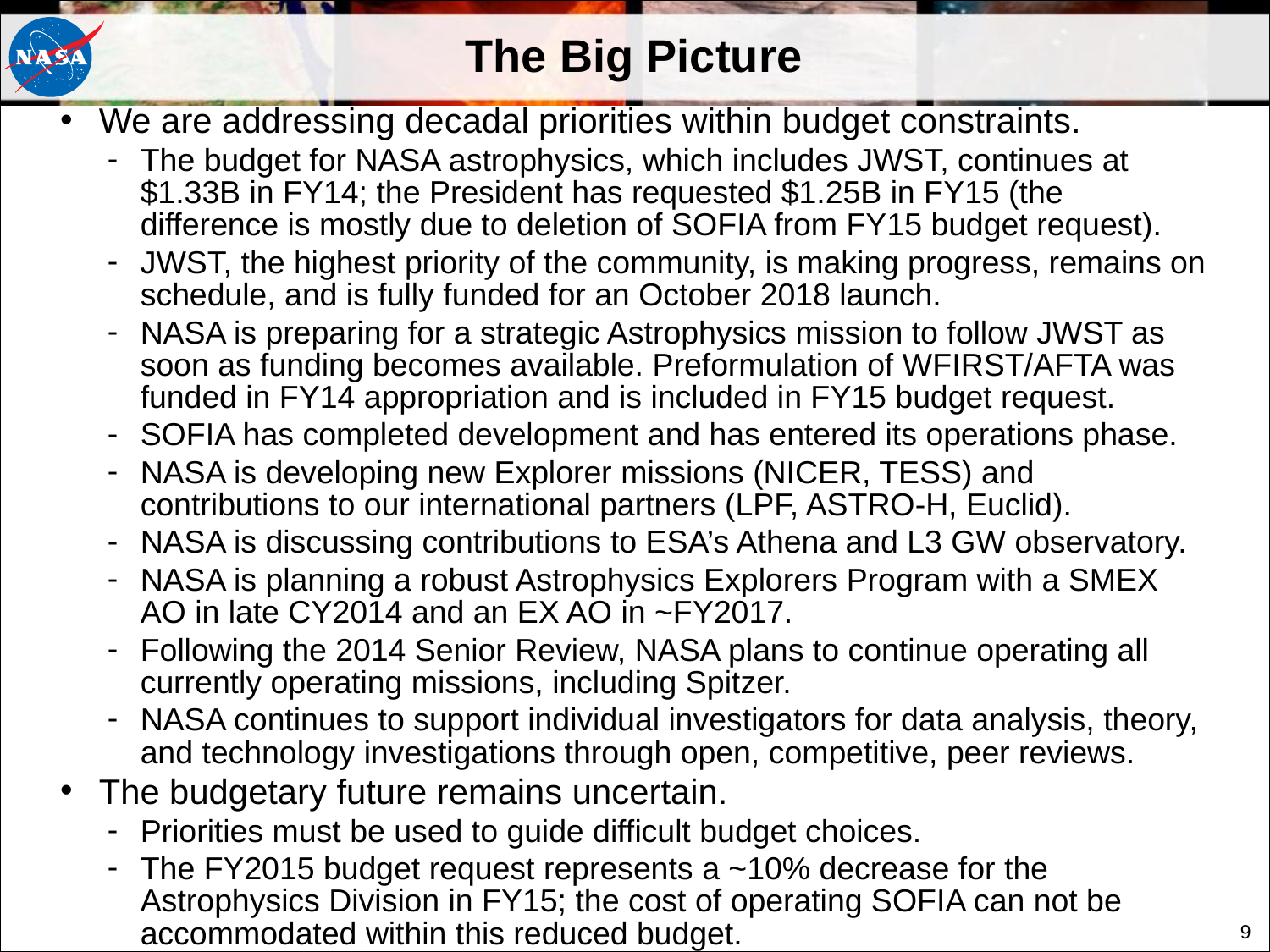

# The Big Picture
We are addressing decadal priorities within budget constraints.
The budget for NASA astrophysics, which includes JWST, continues at        $1.33B in FY14; the President has requested $1.25B in FY15 (the difference is mostly due to deletion of SOFIA from FY15 budget request).
JWST, the highest priority of the community, is making progress, remains on schedule, and is fully funded for an October 2018 launch.
NASA is preparing for a strategic Astrophysics mission to follow JWST as soon as funding becomes available. Preformulation of WFIRST/AFTA was funded in FY14 appropriation and is included in FY15 budget request.
SOFIA has completed development and has entered its operations phase.
NASA is developing new Explorer missions (NICER, TESS) and contributions to our international partners (LPF, ASTRO-H, Euclid).
NASA is discussing contributions to ESA’s Athena and L3 GW observatory.
NASA is planning a robust Astrophysics Explorers Program with a SMEX AO in late CY2014 and an EX AO in ~FY2017.
Following the 2014 Senior Review, NASA plans to continue operating all currently operating missions, including Spitzer.
NASA continues to support individual investigators for data analysis, theory, and technology investigations through open, competitive, peer reviews.
The budgetary future remains uncertain.
Priorities must be used to guide difficult budget choices.
The FY2015 budget request represents a ~10% decrease for the Astrophysics Division in FY15; the cost of operating SOFIA can not be accommodated within this reduced budget.